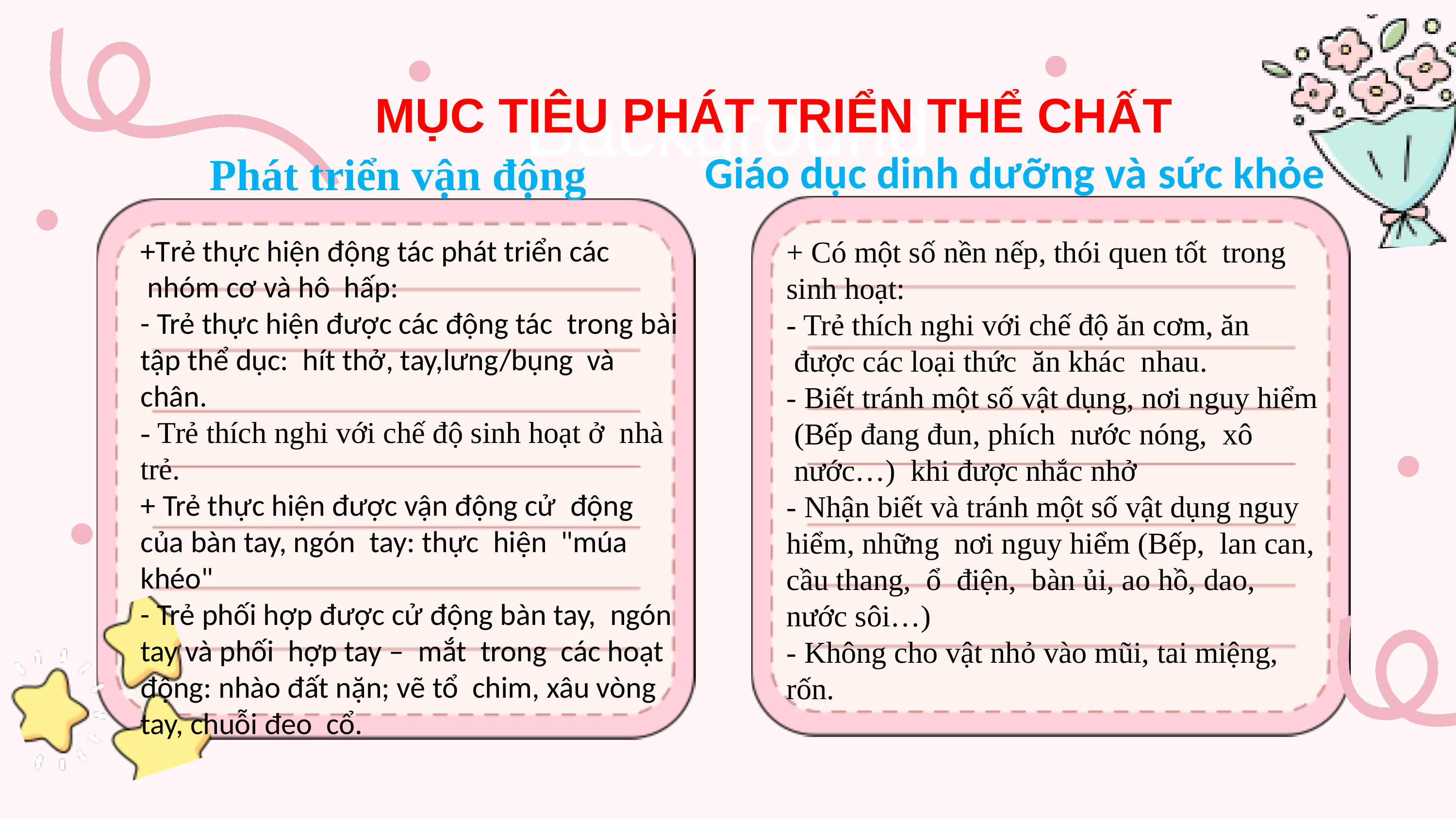

Background
MỤC TIÊU PHÁT TRIỂN THỂ CHẤT
Giáo dục dinh dưỡng và sức khỏe
Phát triển vận động

+Trẻ thực hiện động tác phát triển các  nhóm cơ và hô  hấp:
- Trẻ thực hiện được các động tác  trong bài tập thể dục:  hít thở, tay,lưng/bụng  và chân.
- Trẻ thích nghi với chế độ sinh hoạt ở  nhà trẻ.
+ Trẻ thực hiện được vận động cử  động của bàn tay, ngón  tay: thực  hiện  "múa khéo"
- Trẻ phối hợp được cử động bàn tay,  ngón tay và phối  hợp tay –  mắt  trong  các hoạt động: nhào đất nặn; vẽ tổ  chim, xâu vòng tay, chuỗi đeo  cổ.
+ Có một số nền nếp, thói quen tốt  trong sinh hoạt:
- Trẻ thích nghi với chế độ ăn cơm, ăn  được các loại thức  ăn khác  nhau.
- Biết tránh một số vật dụng, nơi nguy hiểm  (Bếp đang đun, phích  nước nóng,  xô  nước…)  khi được nhắc nhở
- Nhận biết và tránh một số vật dụng nguy hiểm, những  nơi nguy hiểm (Bếp,  lan can,  cầu thang,  ổ  điện,  bàn ủi, ao hồ, dao, nước sôi…)
- Không cho vật nhỏ vào mũi, tai miệng, rốn.